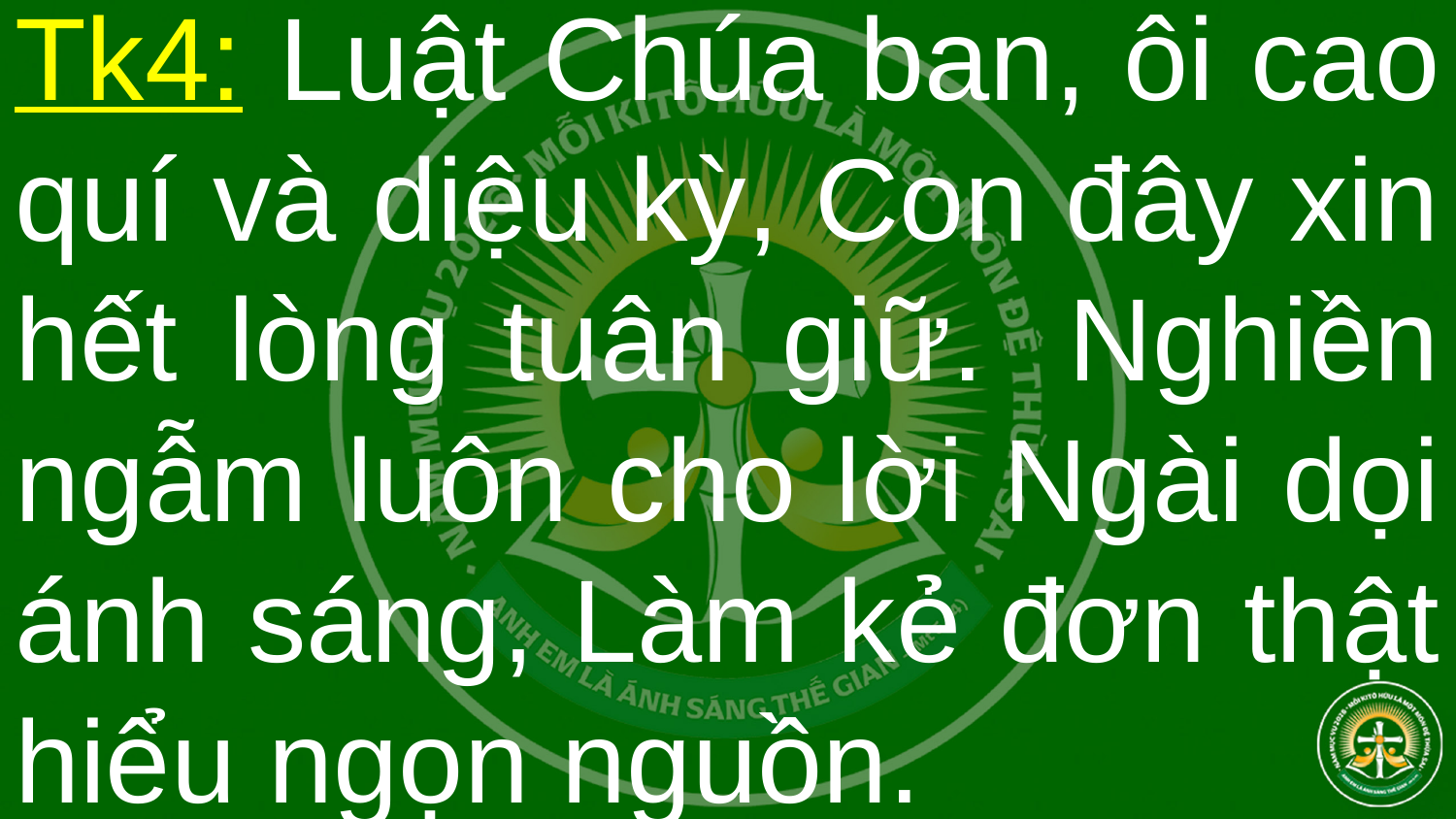

# Tk4: Luật Chúa ban, ôi cao quí và diệu kỳ, Con đây xin hết lòng tuân giữ.  Nghiền ngẫm luôn cho lời Ngài dọi ánh sáng, Làm kẻ đơn thật hiểu ngọn nguồn.